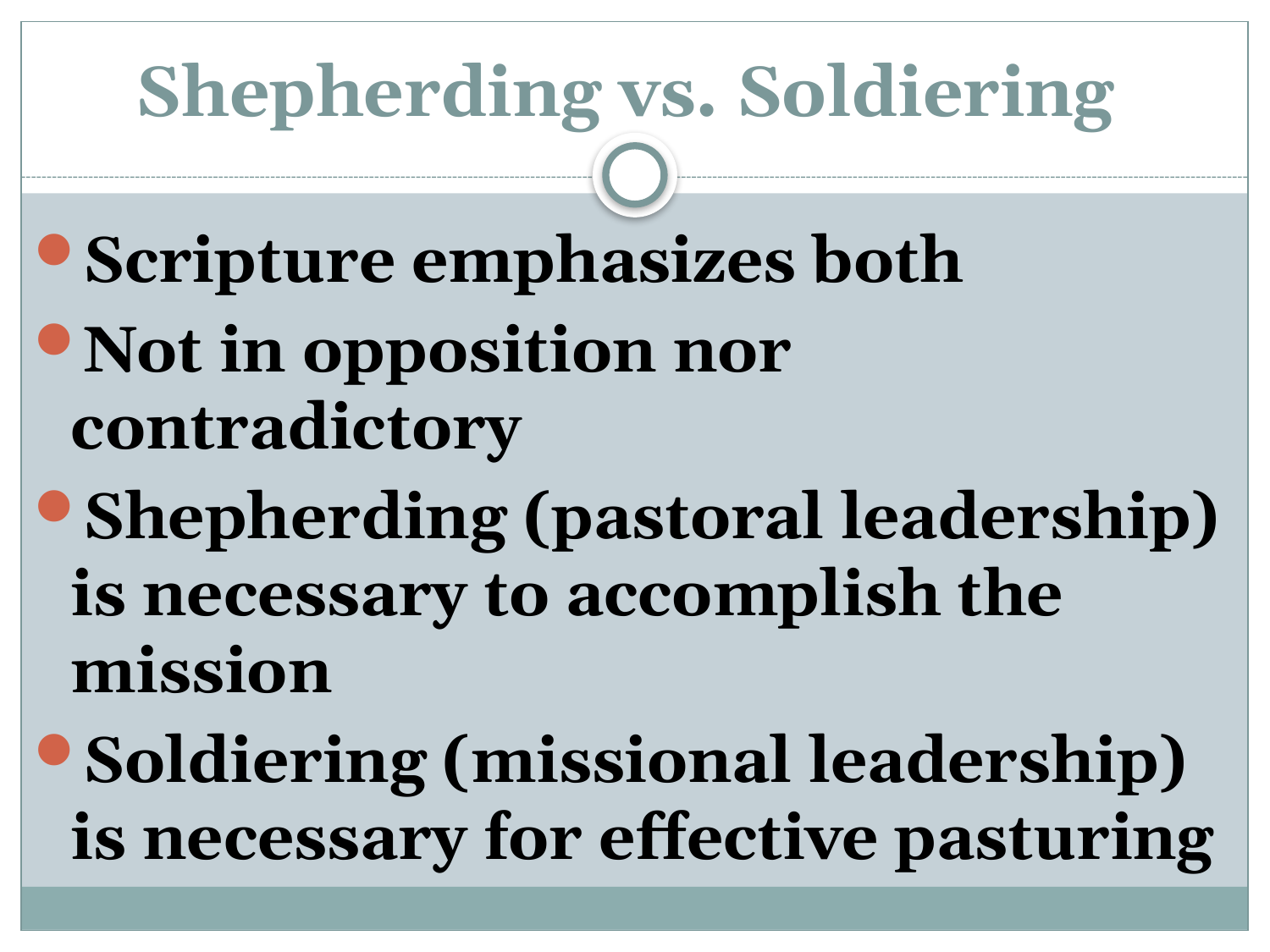

# Shepherding vs. Soldiering
Scripture emphasizes both
Not in opposition nor contradictory
Shepherding (pastoral leadership) is necessary to accomplish the mission
Soldiering (missional leadership) is necessary for effective pasturing